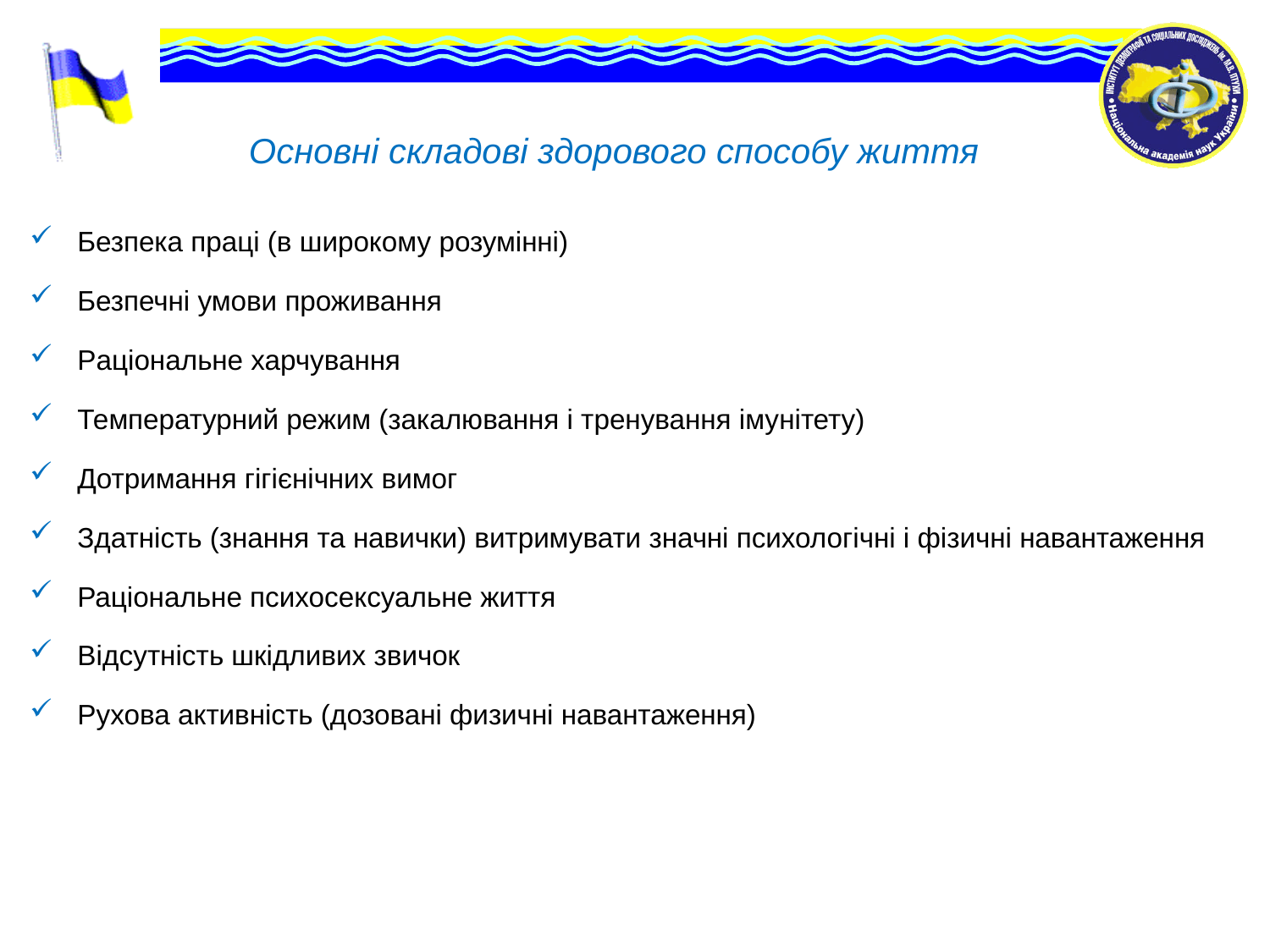

# Основні складові здорового способу життя
Безпека праці (в широкому розумінні)

Безпечні умови проживання

Раціональне харчування

Температурний режим (закалювання і тренування імунітету)

Дотримання гігієнічних вимог

Здатність (знання та навички) витримувати значні психологічні і фізичні навантаження

Раціональне психосексуальне життя

Відсутність шкідливих звичок

Рухова активність (дозовані физичні навантаження)